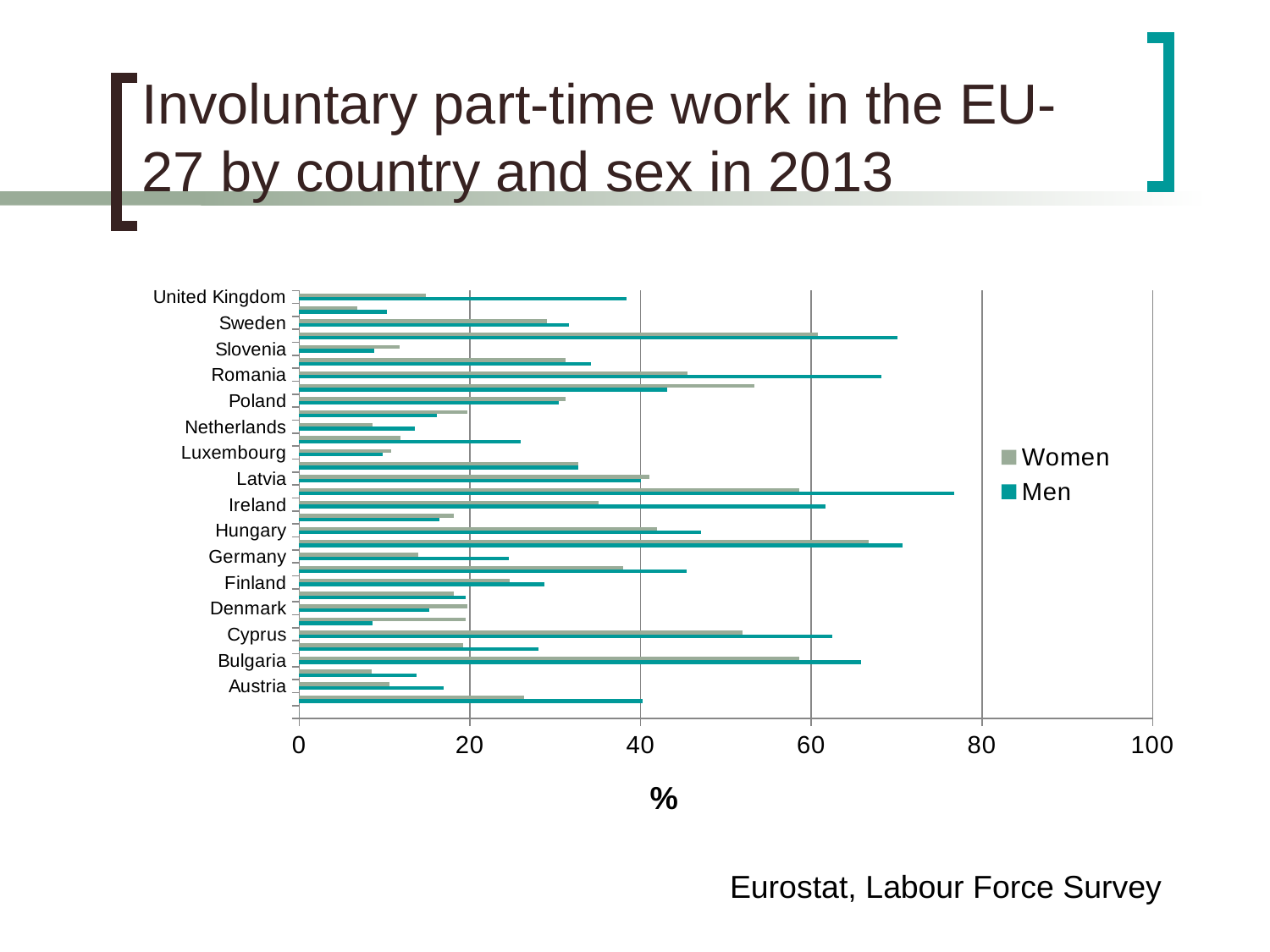

# Involuntary part-time work in the EU-27 by country and sex in 2013

### Chart

| Category | Men | Women |
|---|---|---|
|  | 0.0 | 0.0 |
| EU-27 | 40.2 | 26.3 |
| Austria | 16.9 | 10.6 |
| Belgium | 13.7 | 8.5 |
| Bulgaria | 65.8 | 58.6 |
| Croatia | 28.0 | 19.2 |
| Cyprus | 62.5 | 51.9 |
| Czech Republic | 8.6 | 19.5 |
| Denmark | 15.2 | 19.7 |
| Estonia | 19.5 | 18.1 |
| Finland | 28.7 | 24.7 |
| France | 45.4 | 38.0 |
| Germany | 24.6 | 13.9 |
| Greece | 70.7 | 66.7 |
| Hungary | 47.1 | 41.9 |
| Iceland | 16.4 | 18.1 |
| Ireland | 61.7 | 35.1 |
| Italy | 76.7 | 58.6 |
| Latvia | 40.0 | 41.0 |
| Lithuania | 32.7 | 32.7 |
| Luxembourg | 9.8 | 10.8 |
| Malta | 25.9 | 11.9 |
| Netherlands | 13.5 | 8.6 |
| Norway | 16.1 | 19.7 |
| Poland | 30.4 | 31.2 |
| Portugal | 43.1 | 53.3 |
| Romania | 68.2 | 45.5 |
| Slovakia | 34.2 | 31.2 |
| Slovenia | 8.8 | 11.8 |
| Spain | 70.1 | 60.8 |
| Sweden | 31.6 | 29.0 |
| Switzerland | 10.3 | 6.8 |
| United Kingdom | 38.4 | 14.8 |
Eurostat, Labour Force Survey